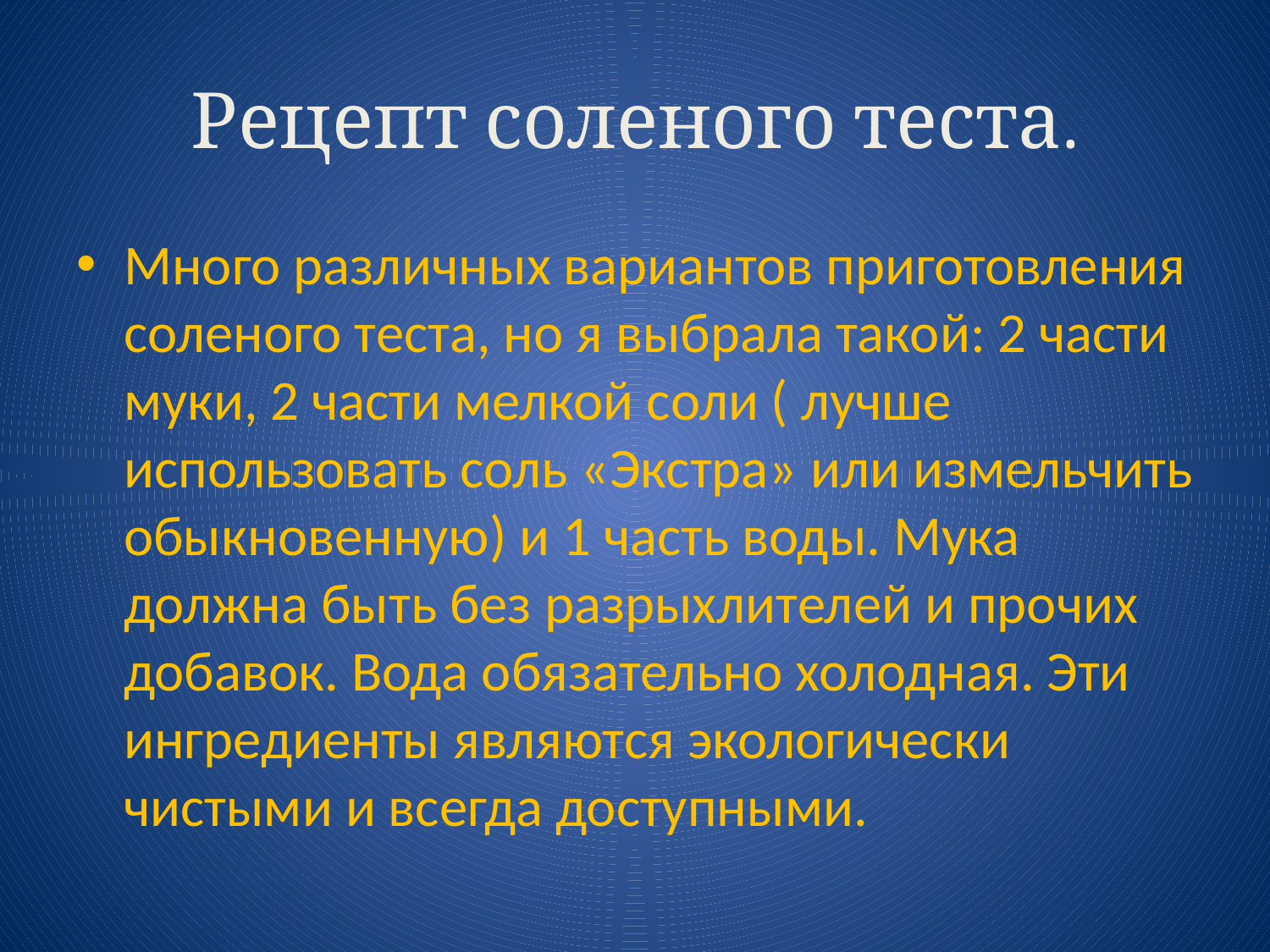

# Рецепт соленого теста.
Много различных вариантов приготовления соленого теста, но я выбрала такой: 2 части муки, 2 части мелкой соли ( лучше использовать соль «Экстра» или измельчить обыкновенную) и 1 часть воды. Мука должна быть без разрыхлителей и прочих добавок. Вода обязательно холодная. Эти ингредиенты являются экологически чистыми и всегда доступными.